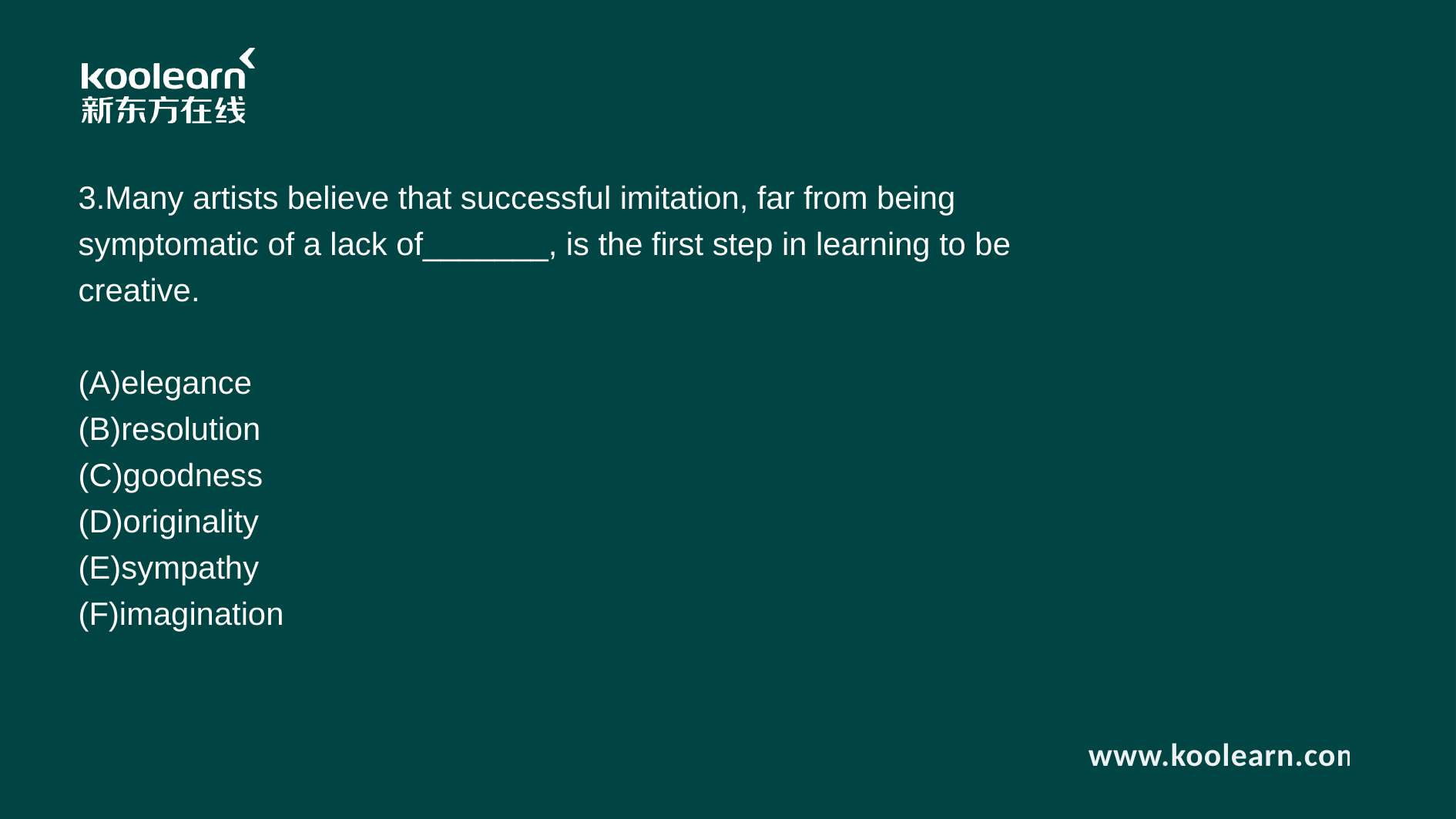

3.Many artists believe that successful imitation, far from being symptomatic of a lack of_______, is the first step in learning to be creative.

(A)elegance
(B)resolution
(C)goodness
(D)originality
(E)sympathy
(F)imagination